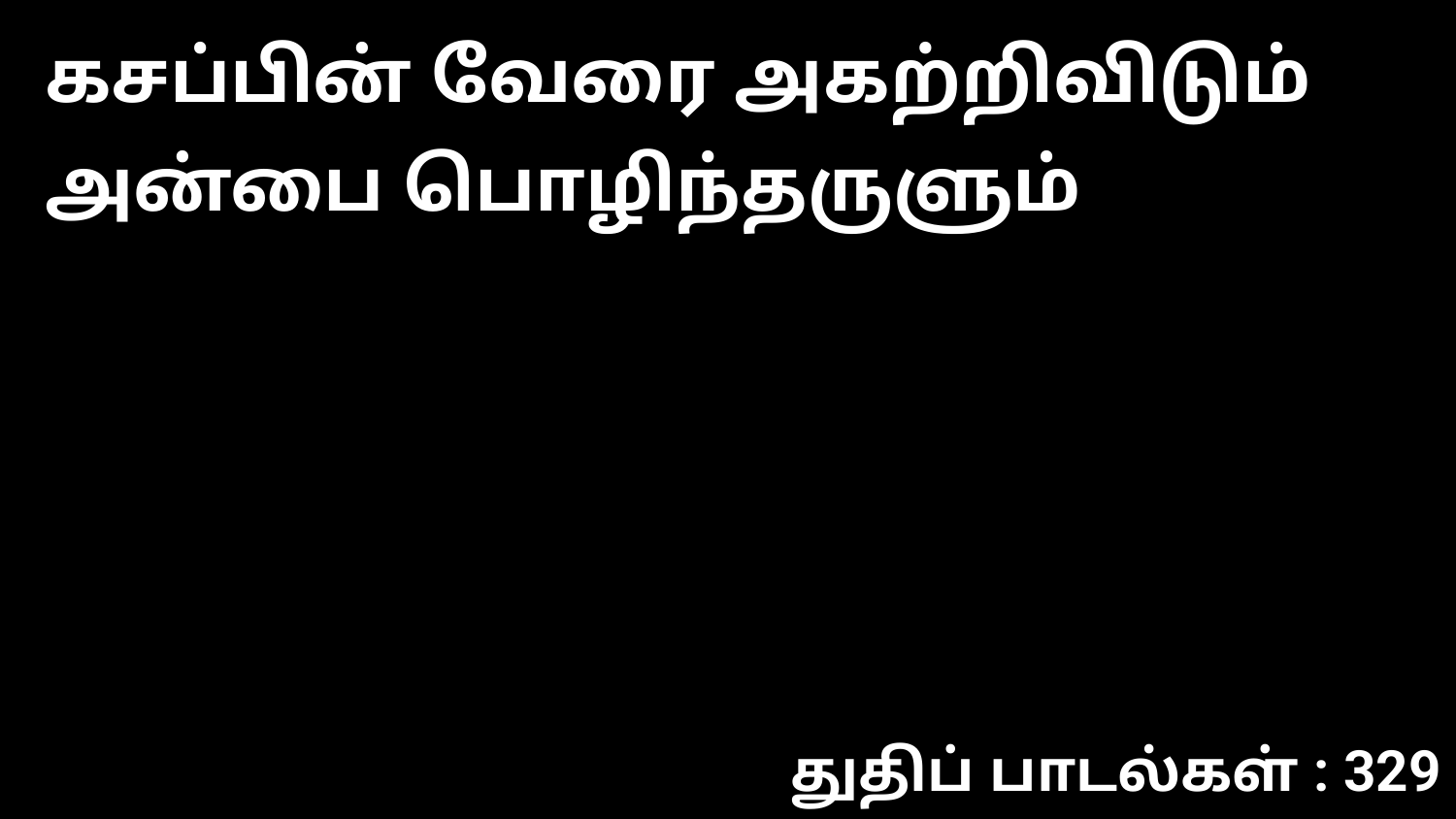

கசப்பின் வேரை அகற்றிவிடும் அன்பை பொழிந்தருளும்
துதிப் பாடல்கள் : 329